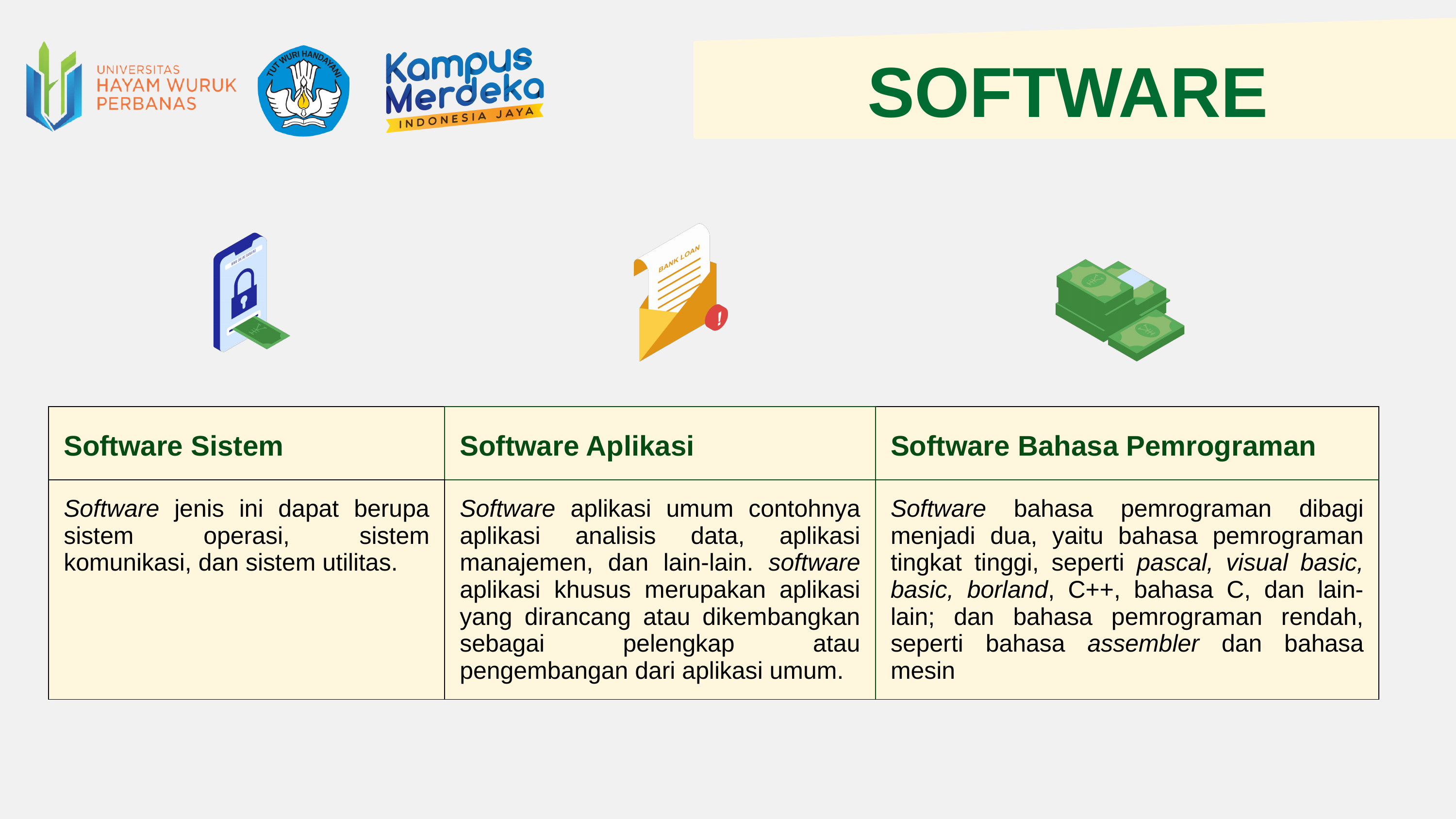

SOFTWARE

| Software Sistem | Software Aplikasi | Software Bahasa Pemrograman |
| --- | --- | --- |
| Software jenis ini dapat berupa sistem operasi, sistem komunikasi, dan sistem utilitas. | Software aplikasi umum contohnya aplikasi analisis data, aplikasi manajemen, dan lain-lain. software aplikasi khusus merupakan aplikasi yang dirancang atau dikembangkan sebagai pelengkap atau pengembangan dari aplikasi umum. | Software bahasa pemrograman dibagi menjadi dua, yaitu bahasa pemrograman tingkat tinggi, seperti pascal, visual basic, basic, borland, C++, bahasa C, dan lain-lain; dan bahasa pemrograman rendah, seperti bahasa assembler dan bahasa mesin |